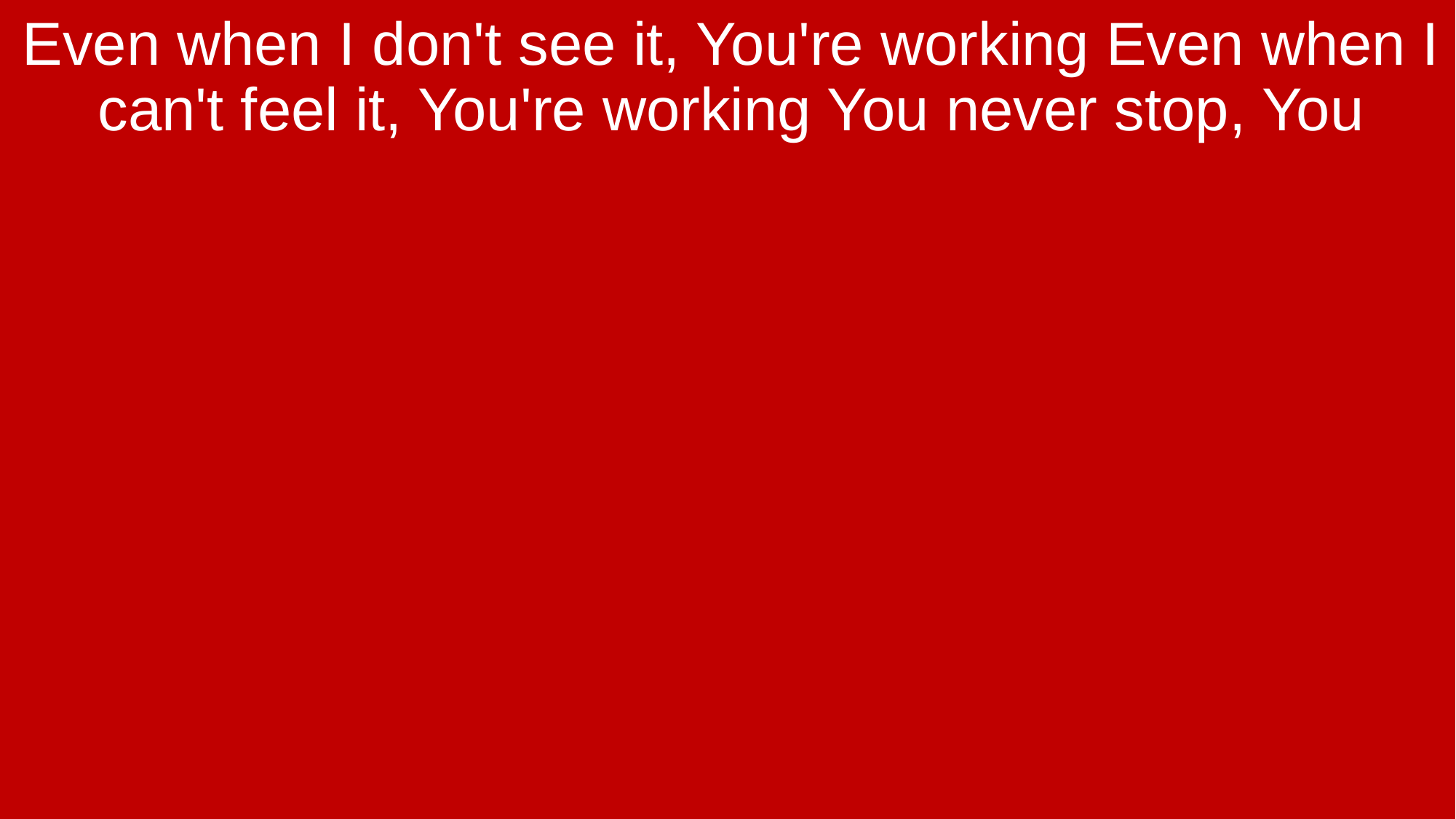

Even when I don't see it, You're working Even when I can't feel it, You're working You never stop, You